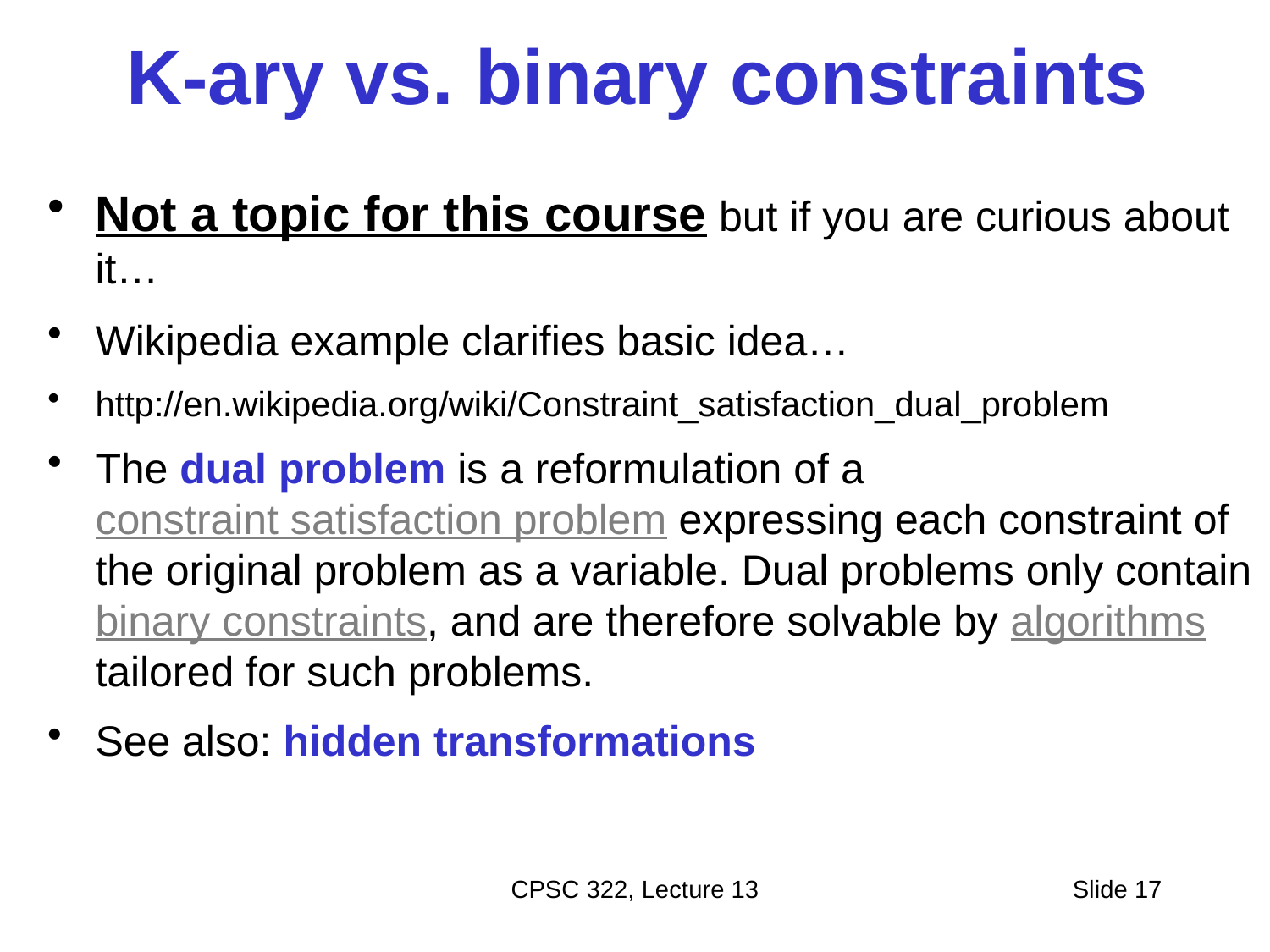

# K-ary vs. binary constraints
Not a topic for this course but if you are curious about it…
Wikipedia example clarifies basic idea…
http://en.wikipedia.org/wiki/Constraint_satisfaction_dual_problem
The dual problem is a reformulation of a constraint satisfaction problem expressing each constraint of the original problem as a variable. Dual problems only contain binary constraints, and are therefore solvable by algorithms tailored for such problems.
See also: hidden transformations
CPSC 322, Lecture 13
Slide 17